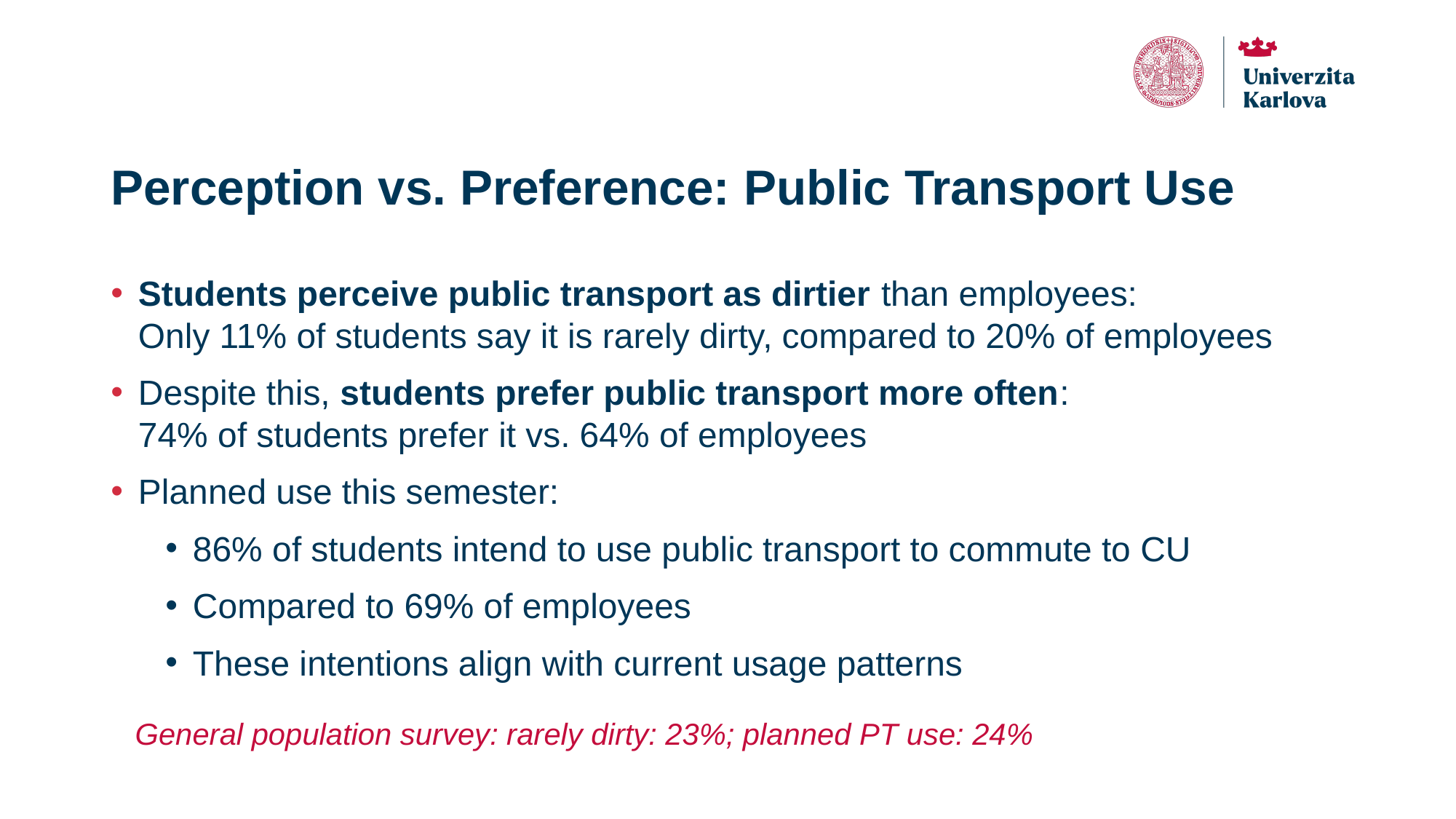

# Perception vs. Preference: Public Transport Use
Students perceive public transport as dirtier than employees:
Only 11% of students say it is rarely dirty, compared to 20% of employees
Despite this, students prefer public transport more often:
74% of students prefer it vs. 64% of employees
Planned use this semester:
86% of students intend to use public transport to commute to CU
Compared to 69% of employees
These intentions align with current usage patterns
General population survey: rarely dirty: 23%; planned PT use: 24%